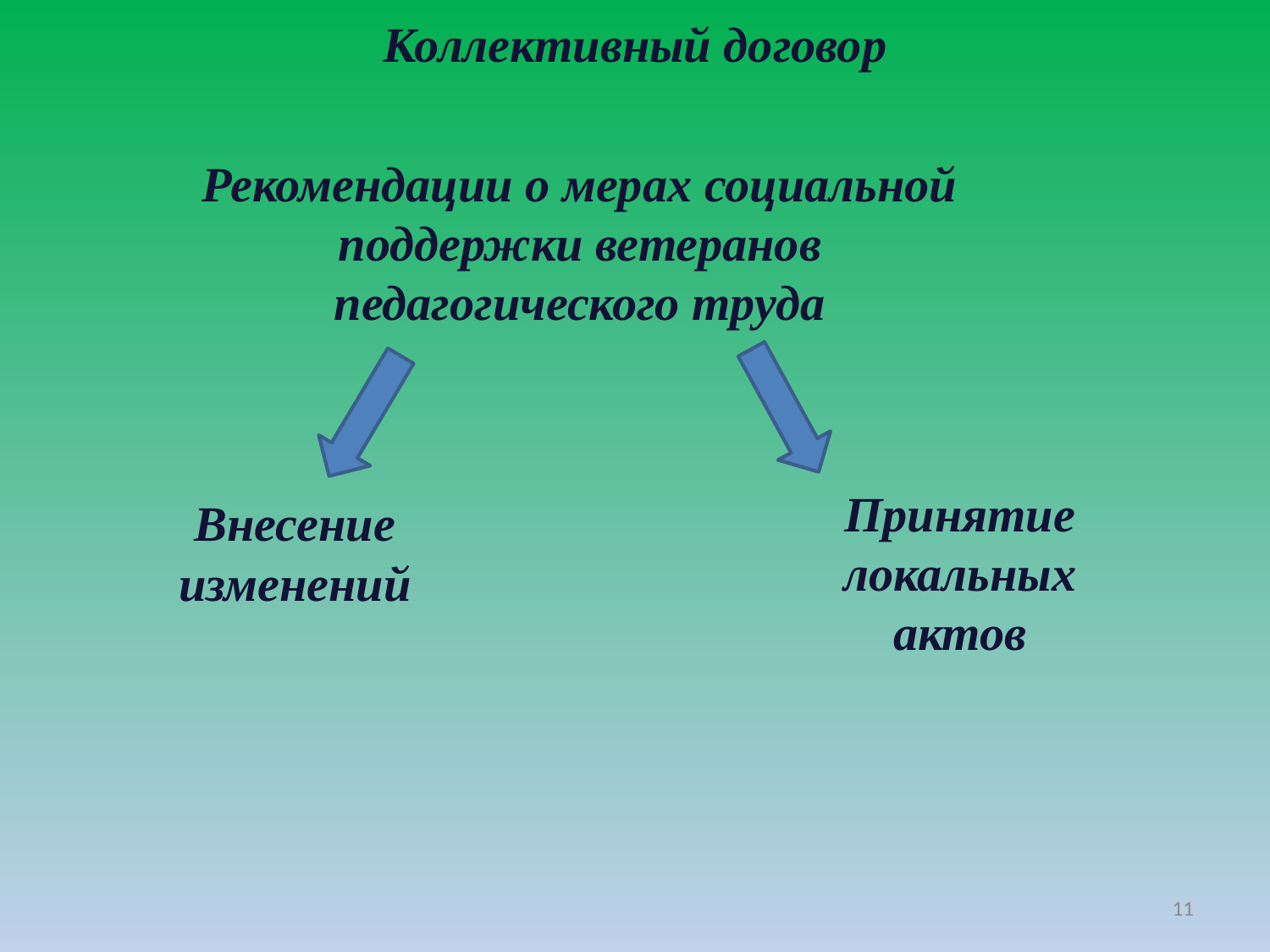

Коллективный договор
Рекомендации о мерах социальной поддержки ветеранов педагогического труда

Принятие
локальных
актов
Внесение
изменений
11